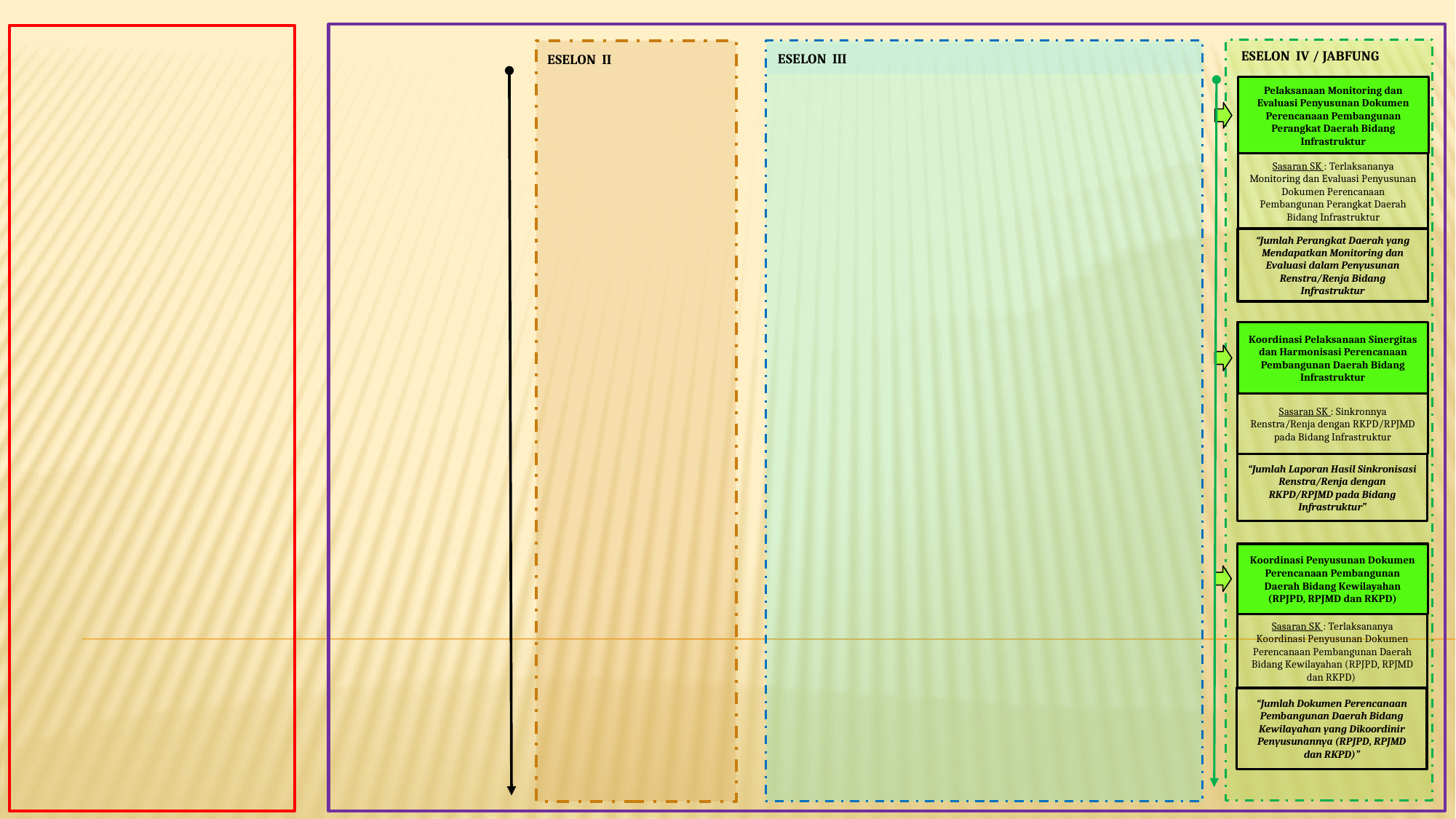

ESELON  IV / JABFUNG
ESELON  II
ESELON  III
Pelaksanaan Monitoring dan Evaluasi Penyusunan Dokumen Perencanaan Pembangunan Perangkat Daerah Bidang Infrastruktur

Sasaran SK : Terlaksananya Monitoring dan Evaluasi Penyusunan Dokumen Perencanaan Pembangunan Perangkat Daerah Bidang Infrastruktur
“Jumlah Perangkat Daerah yang Mendapatkan Monitoring dan Evaluasi dalam Penyusunan Renstra/Renja Bidang Infrastruktur
Koordinasi Pelaksanaan Sinergitas dan Harmonisasi Perencanaan Pembangunan Daerah Bidang Infrastruktur

Sasaran SK : Sinkronnya Renstra/Renja dengan RKPD/RPJMD pada Bidang Infrastruktur
“Jumlah Laporan Hasil Sinkronisasi Renstra/Renja dengan RKPD/RPJMD pada Bidang Infrastruktur”
Koordinasi Penyusunan Dokumen Perencanaan Pembangunan Daerah Bidang Kewilayahan (RPJPD, RPJMD dan RKPD)

Sasaran SK : Terlaksananya Koordinasi Penyusunan Dokumen Perencanaan Pembangunan Daerah Bidang Kewilayahan (RPJPD, RPJMD dan RKPD)
“Jumlah Dokumen Perencanaan Pembangunan Daerah Bidang Kewilayahan yang Dikoordinir Penyusunannya (RPJPD, RPJMD dan RKPD)”